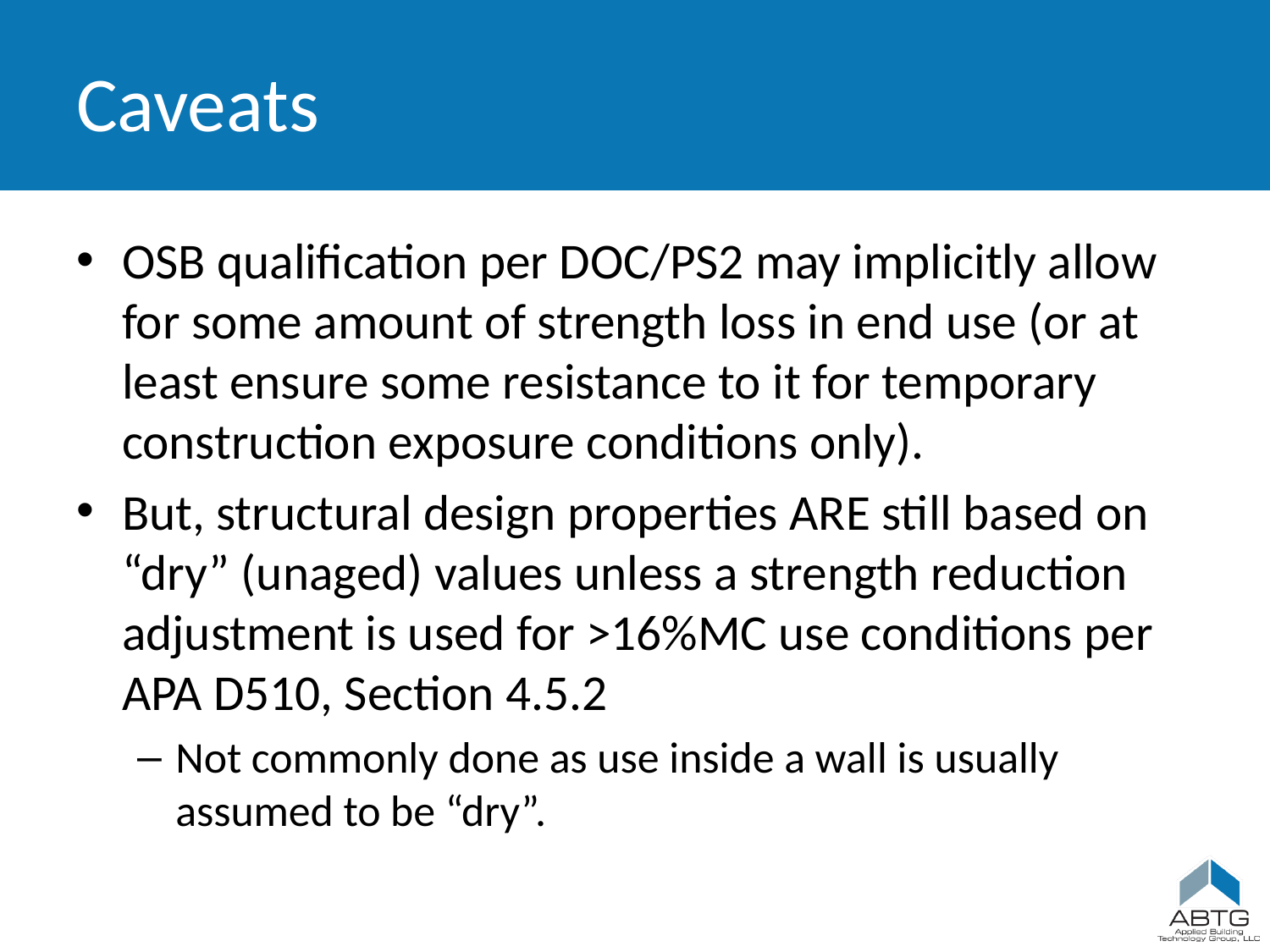

# Caveats
OSB qualification per DOC/PS2 may implicitly allow for some amount of strength loss in end use (or at least ensure some resistance to it for temporary construction exposure conditions only).
But, structural design properties ARE still based on “dry” (unaged) values unless a strength reduction adjustment is used for >16%MC use conditions per APA D510, Section 4.5.2
Not commonly done as use inside a wall is usually assumed to be “dry”.